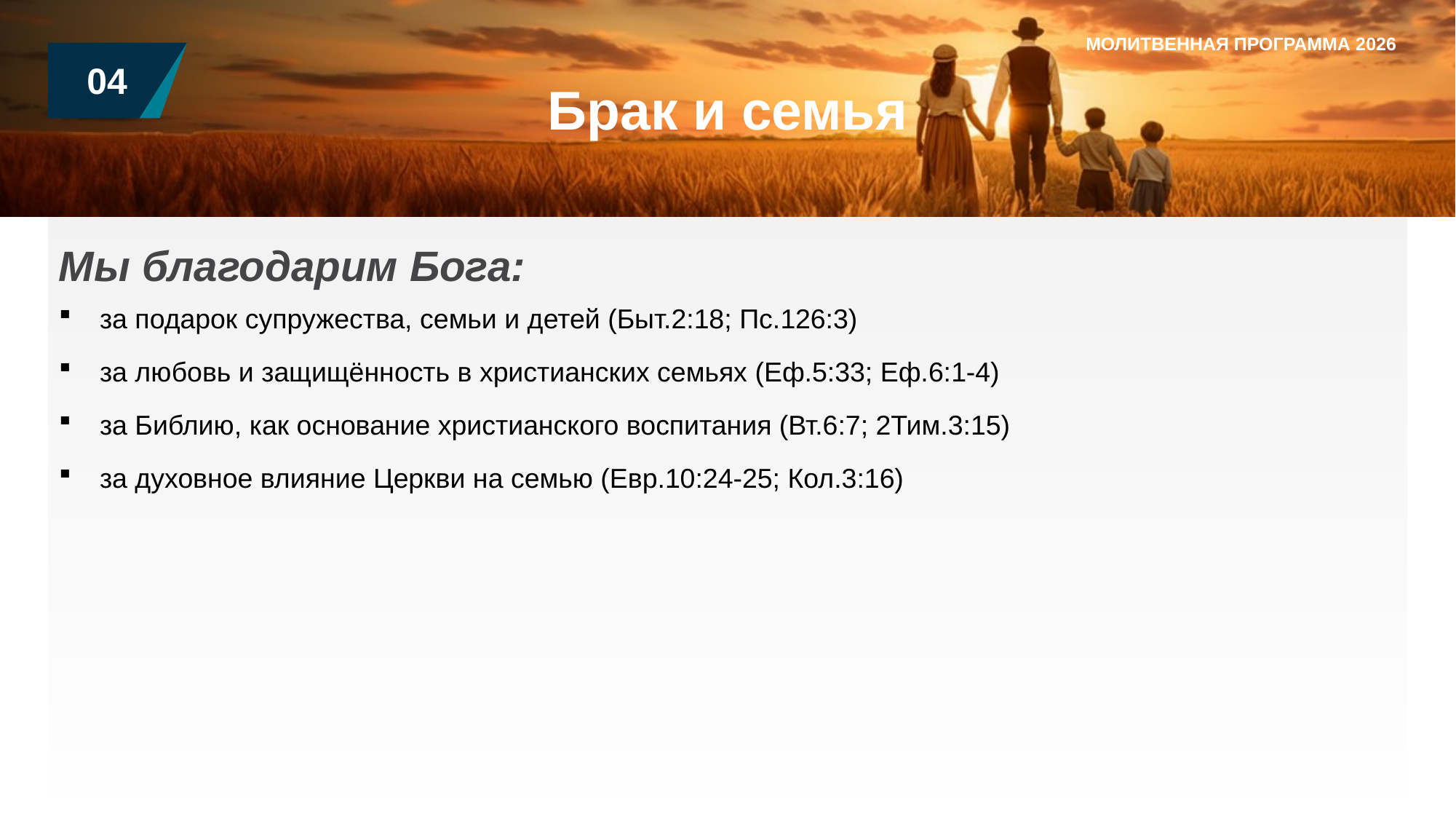

МОЛИТВЕННАЯ ПРОГРАММА 2026

04
Брак и семья

Мы благодарим Бога:
за подарок супружества, семьи и детей (Быт.2:18; Пс.126:3)
за любовь и защищённость в христианских семьях (Еф.5:33; Еф.6:1-4)
за Библию, как основание христианского воспитания (Вт.6:7; 2Тим.3:15)
за духовное влияние Церкви на семью (Евр.10:24-25; Кол.3:16)